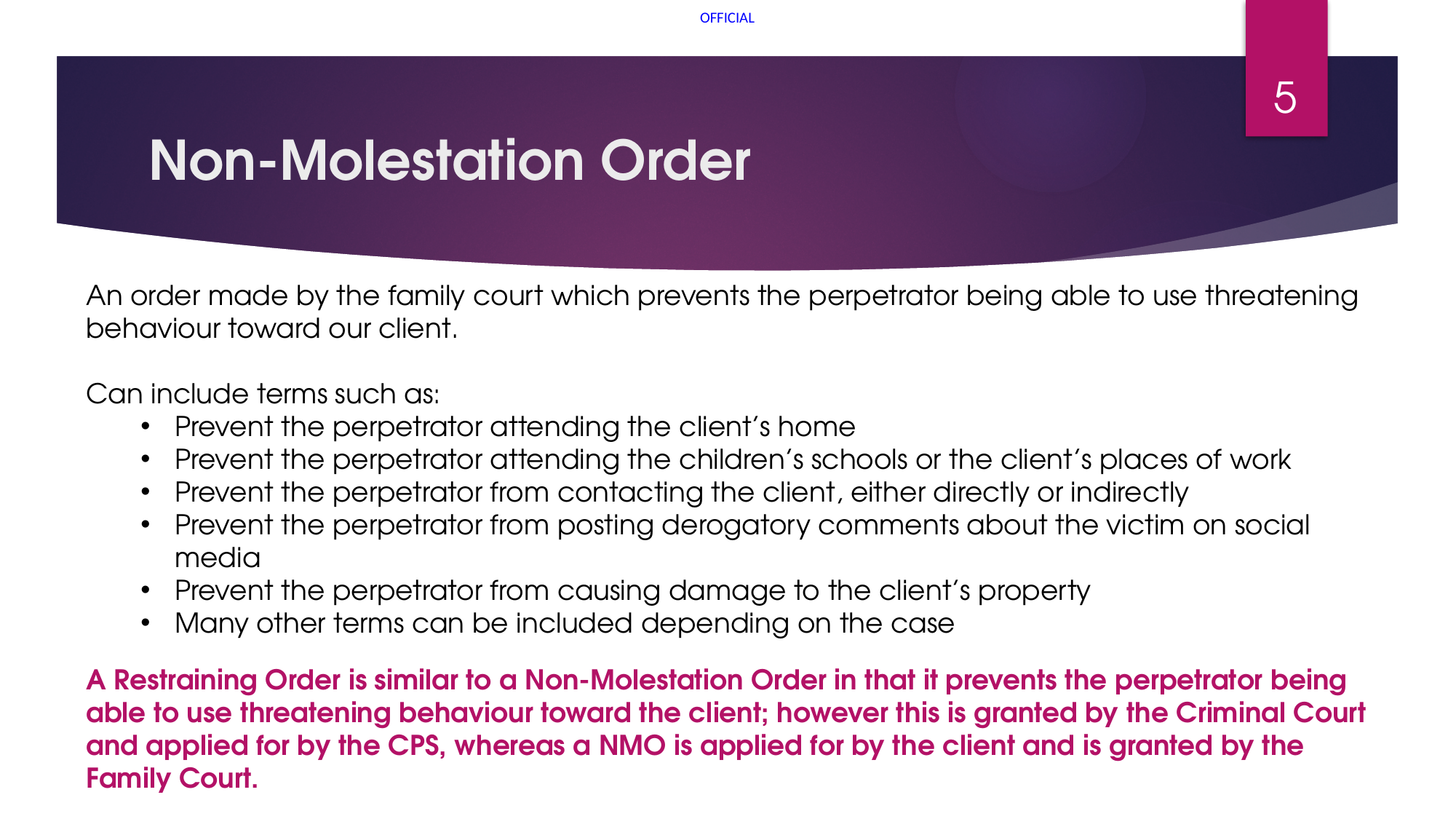

5
# Non-Molestation Order
An order made by the family court which prevents the perpetrator being able to use threatening behaviour toward our client.

Can include terms such as:
Prevent the perpetrator attending the client’s home
Prevent the perpetrator attending the children’s schools or the client’s places of work
Prevent the perpetrator from contacting the client, either directly or indirectly
Prevent the perpetrator from posting derogatory comments about the victim on social media
Prevent the perpetrator from causing damage to the client’s property
Many other terms can be included depending on the case

A Restraining Order is similar to a Non-Molestation Order in that it prevents the perpetrator being able to use threatening behaviour toward the client; however this is granted by the Criminal Court and applied for by the CPS, whereas a NMO is applied for by the client and is granted by the  Family Court.